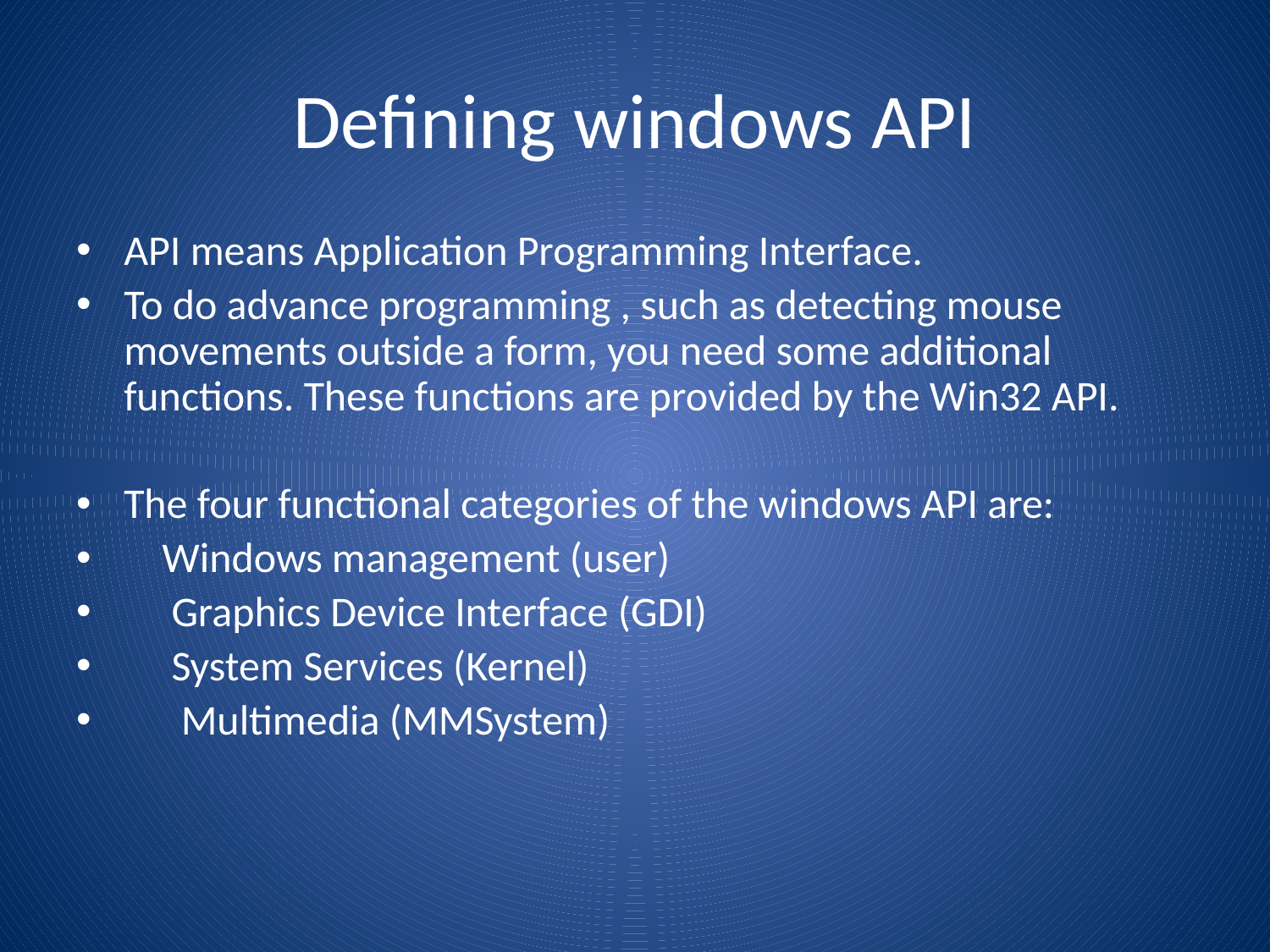

# Defining windows API
API means Application Programming Interface.
To do advance programming , such as detecting mouse movements outside a form, you need some additional functions. These functions are provided by the Win32 API.

The four functional categories of the windows API are:
    Windows management (user)
     Graphics Device Interface (GDI)
     System Services (Kernel)
      Multimedia (MMSystem)